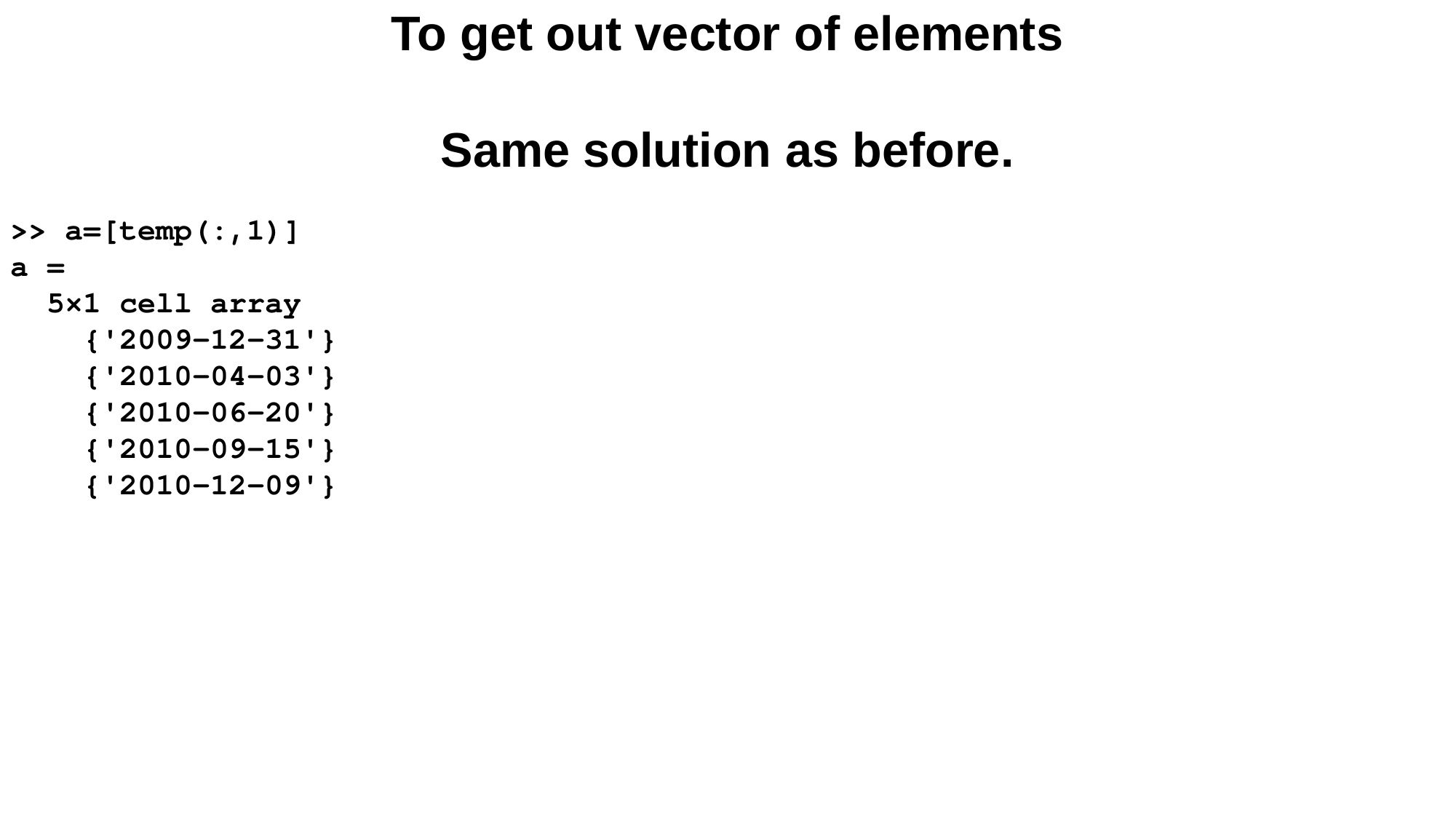

To get out vector of elements

Same solution as before.

>> a=[temp(:,1)]
a =
  5×1 cell array
    {'2009-12-31'}
    {'2010-04-03'}
    {'2010-06-20'}
    {'2010-09-15'}
    {'2010-12-09'}